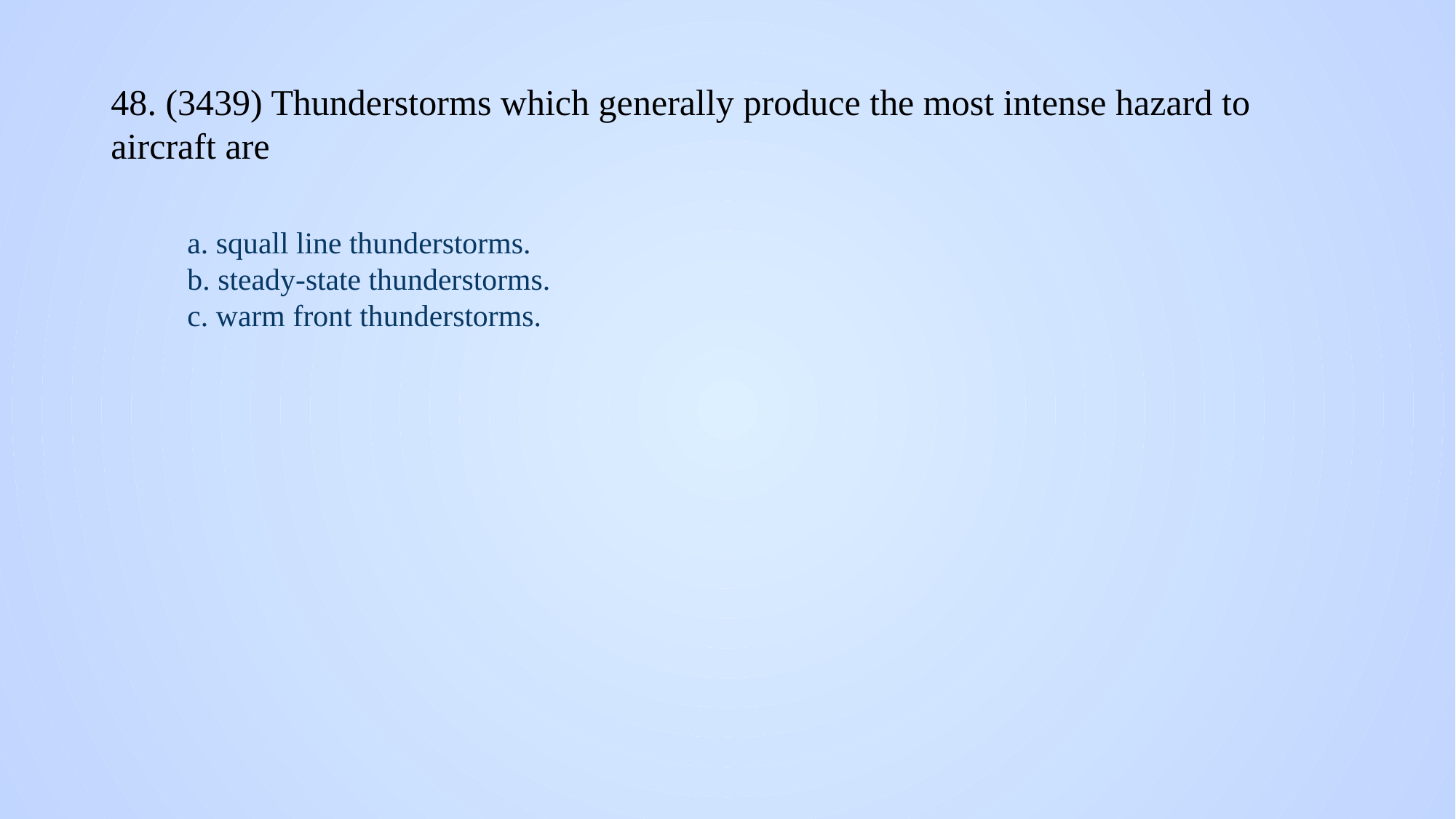

# 48. (3439) Thunderstorms which generally produce the most intense hazard to aircraft are
a. squall line thunderstorms.
b. steady-state thunderstorms.
c. warm front thunderstorms.